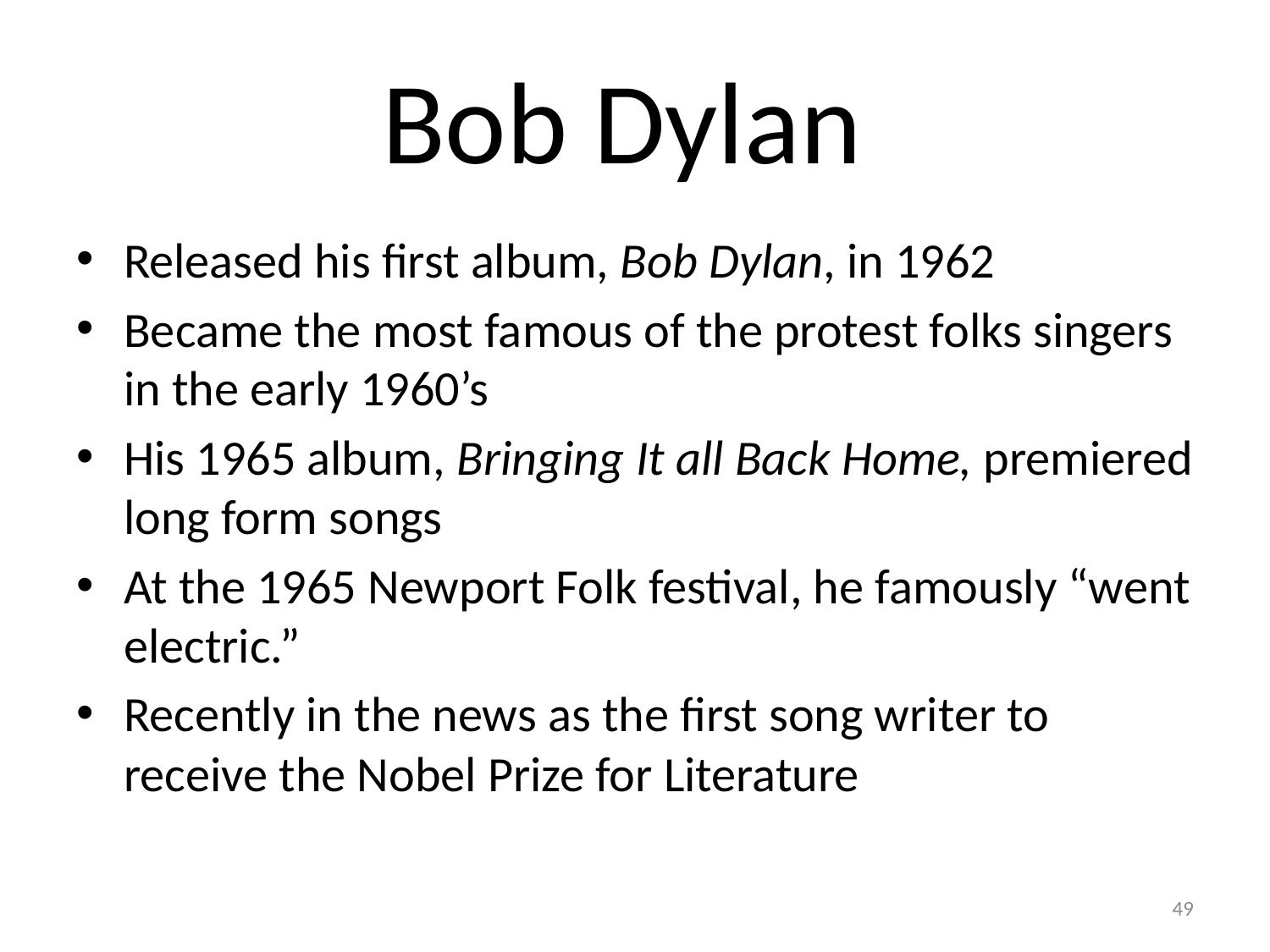

# Bob Dylan
Released his first album, Bob Dylan, in 1962
Became the most famous of the protest folks singers in the early 1960’s
His 1965 album, Bringing It all Back Home, premiered long form songs
At the 1965 Newport Folk festival, he famously “went electric.”
Recently in the news as the first song writer to receive the Nobel Prize for Literature
49